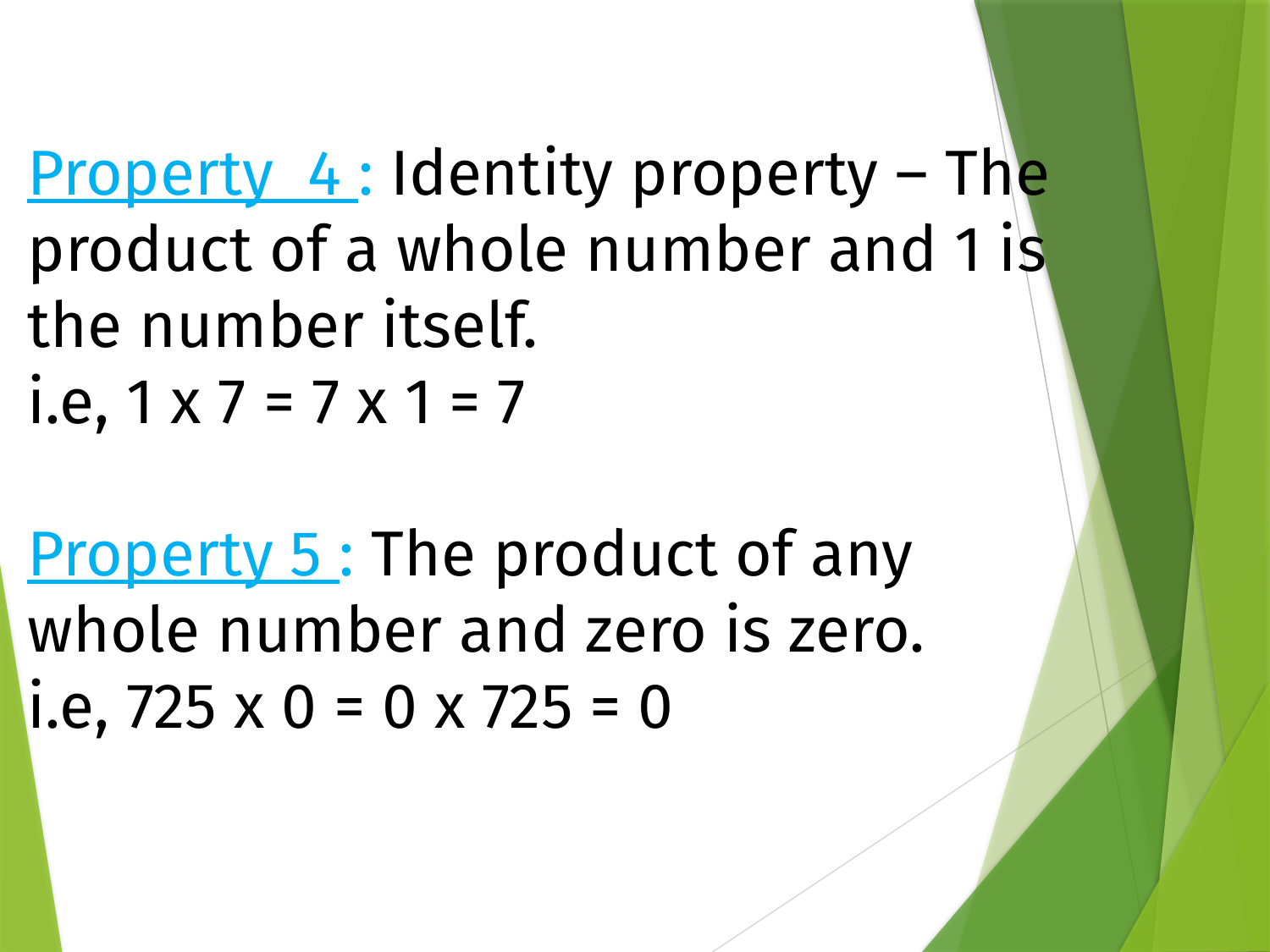

Property  4 : Identity property – The product of a whole number and 1 is the number itself.
i.e, 1 x 7 = 7 x 1 = 7

Property 5 : The product of any whole number and zero is zero.
i.e, 725 x 0 = 0 x 725 = 0